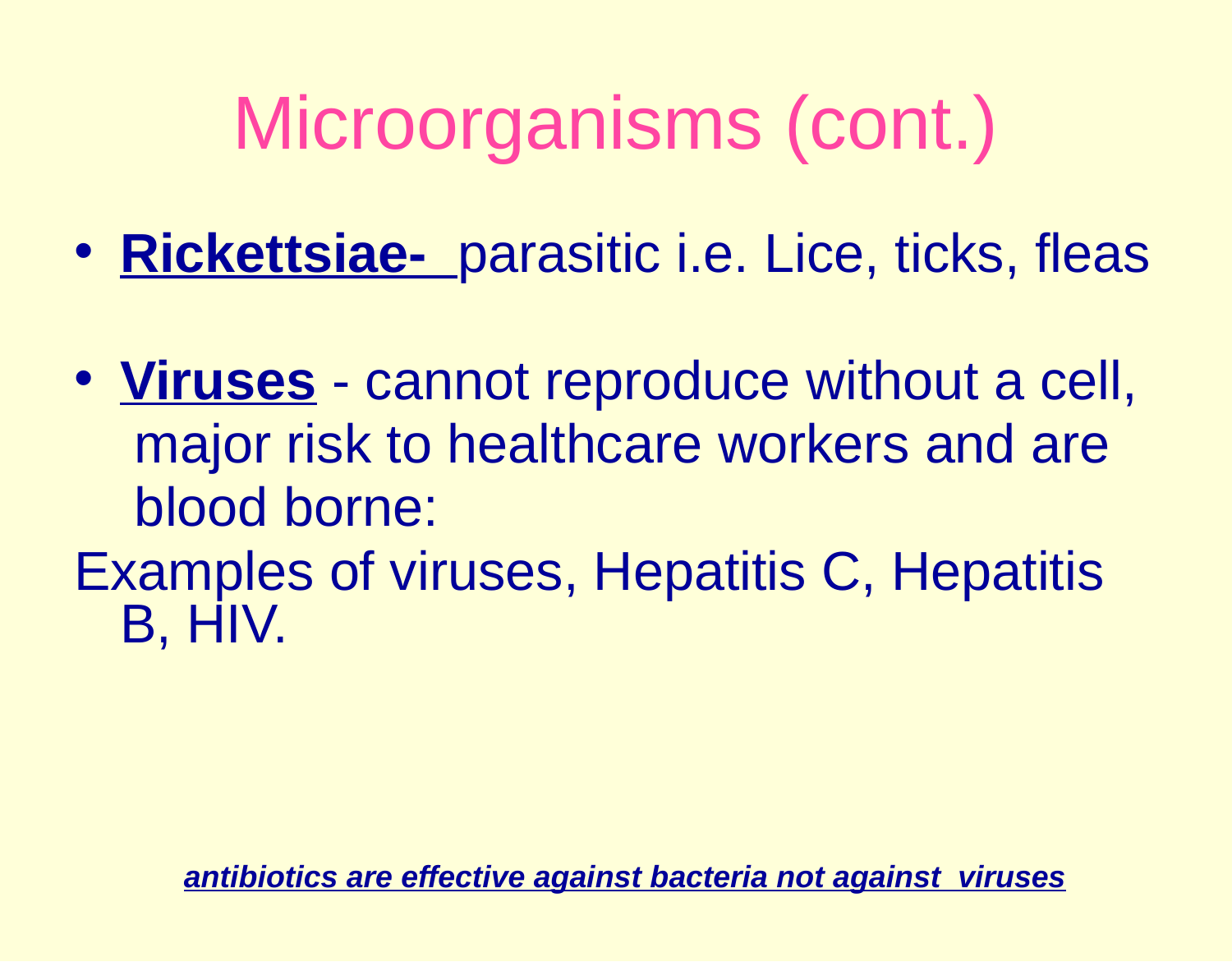

# Microorganisms (cont.)
Rickettsiae-  parasitic i.e. Lice, ticks, fleas

Viruses - cannot reproduce without a cell,
    major risk to healthcare workers and are
    blood borne:
Examples of viruses, Hepatitis C, Hepatitis B, HIV.

antibiotics are effective against bacteria not against  viruses